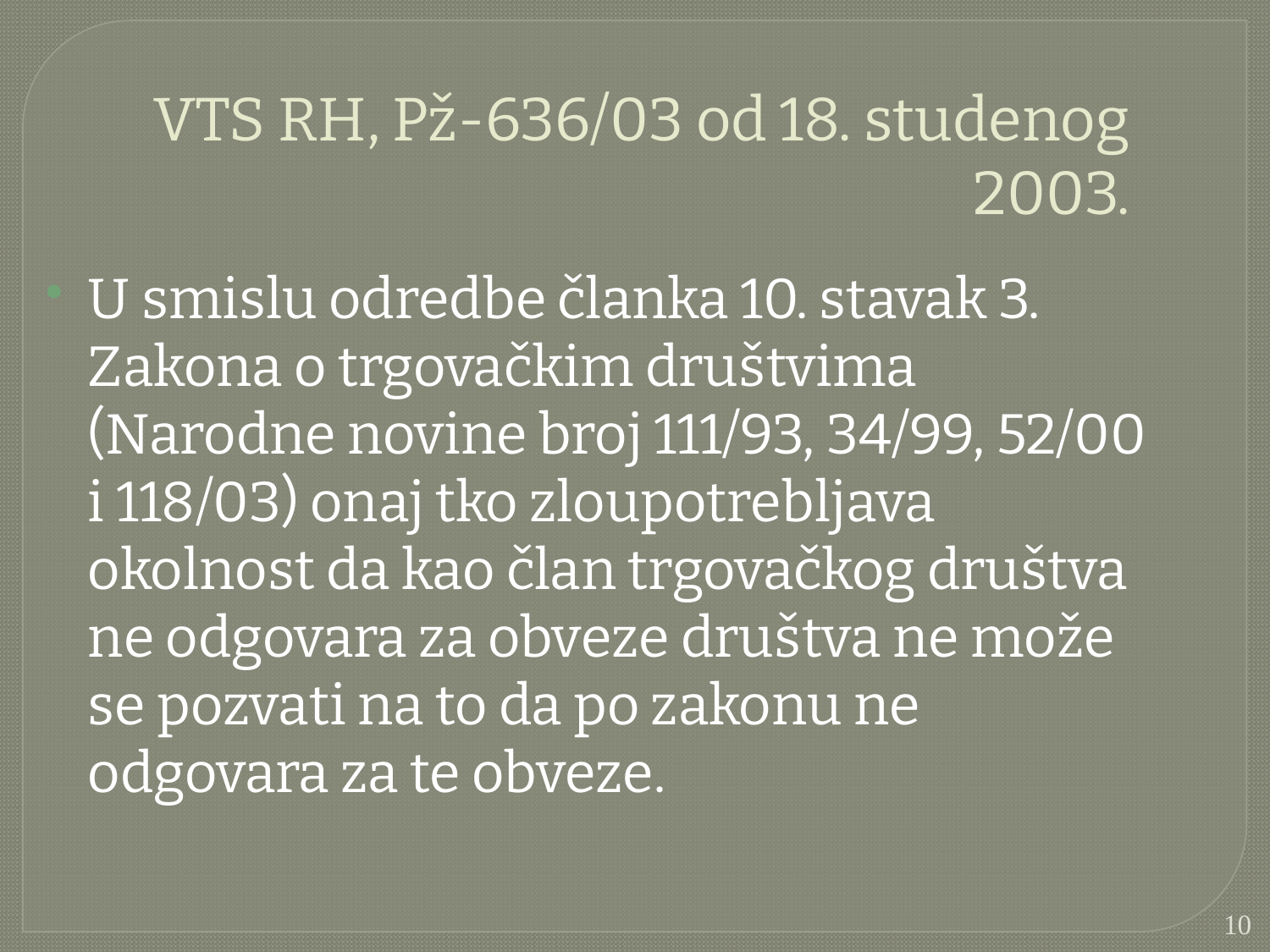

VTS RH, Pž-636/03 od 18. studenog 2003.
U smislu odredbe članka 10. stavak 3. Zakona o trgovačkim društvima (Narodne novine broj 111/93, 34/99, 52/00 i 118/03) onaj tko zloupotrebljava okolnost da kao član trgovačkog društva ne odgovara za obveze društva ne može se pozvati na to da po zakonu ne odgovara za te obveze.
10